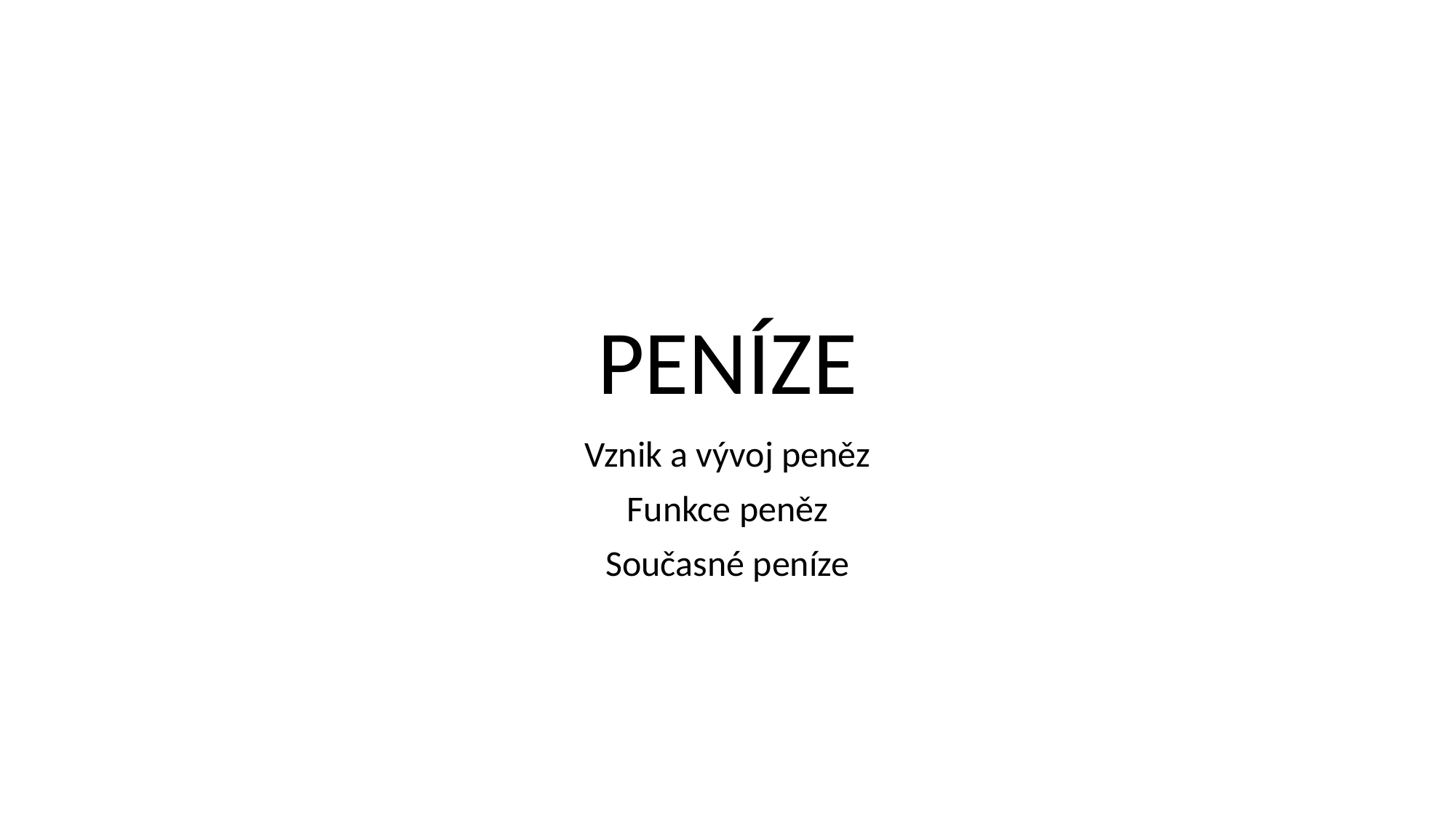

# PENÍZE
Vznik a vývoj peněz
Funkce peněz
Současné peníze